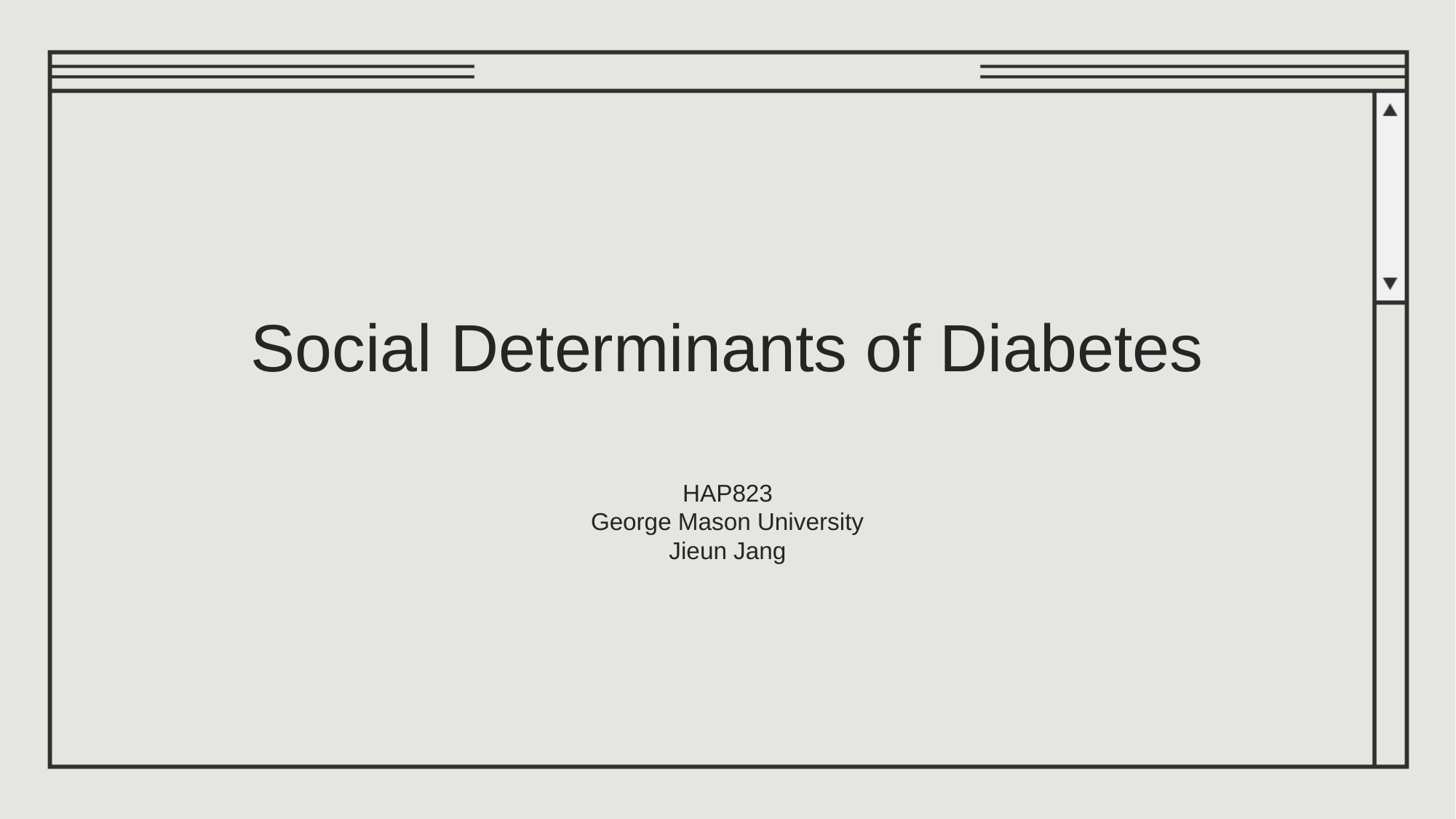

Social Determinants of Diabetes

HAP823
George Mason University
Jieun Jang